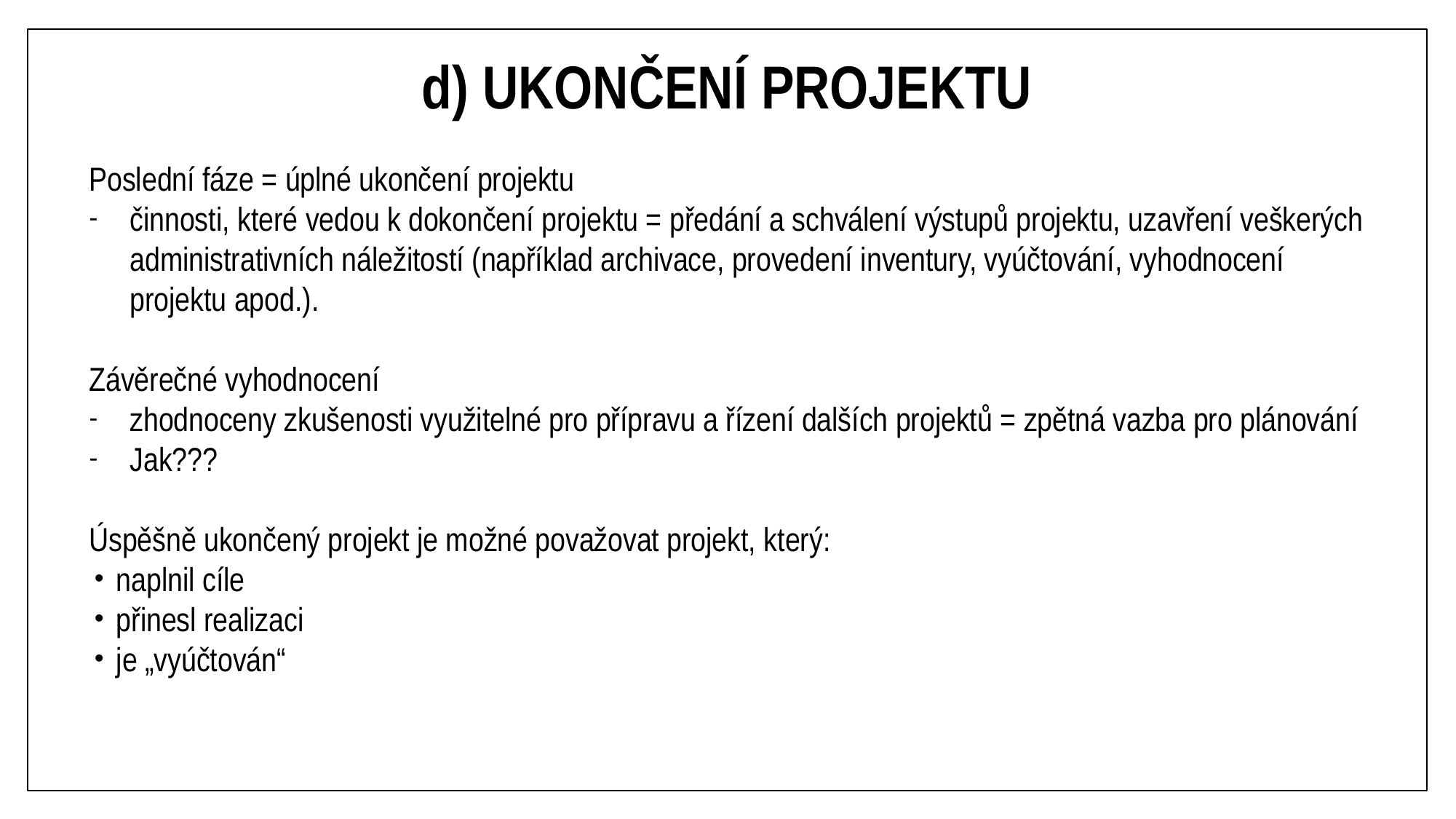

# d) UKONČENÍ PROJEKTU
Poslední fáze = úplné ukončení projektu
činnosti, které vedou k dokončení projektu = předání a schválení výstupů projektu, uzavření veškerých administrativních náležitostí (například archivace, provedení inventury, vyúčtování, vyhodnocení projektu apod.).

Závěrečné vyhodnocení
zhodnoceny zkušenosti využitelné pro přípravu a řízení dalších projektů = zpětná vazba pro plánování
Jak???

Úspěšně ukončený projekt je možné považovat projekt, který:
naplnil cíle
přinesl realizaci
je „vyúčtován“